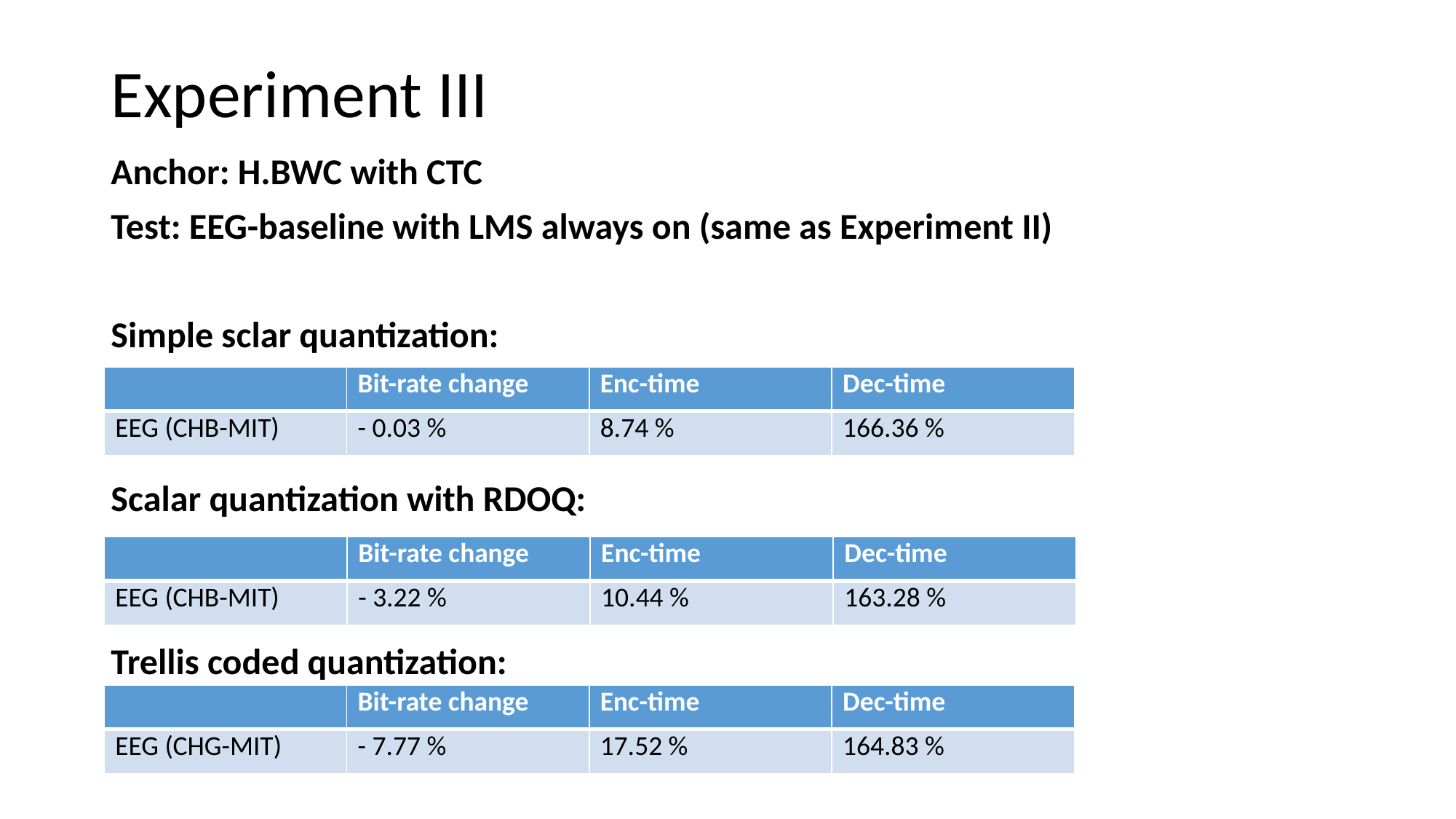

# Experiment III
Anchor: H.BWC with CTC
Test: EEG-baseline with LMS always on (same as Experiment II)

Simple sclar quantization:

Scalar quantization with RDOQ:

Trellis coded quantization:

|  | Bit-rate change | Enc-time | Dec-time |
| --- | --- | --- | --- |
| EEG (CHB-MIT) | - 0.03 % | 8.74 % | 166.36 % |
|  | Bit-rate change | Enc-time | Dec-time |
| --- | --- | --- | --- |
| EEG (CHB-MIT) | - 3.22 % | 10.44 % | 163.28 % |
|  | Bit-rate change | Enc-time | Dec-time |
| --- | --- | --- | --- |
| EEG (CHG-MIT) | - 7.77 % | 17.52 % | 164.83 % |